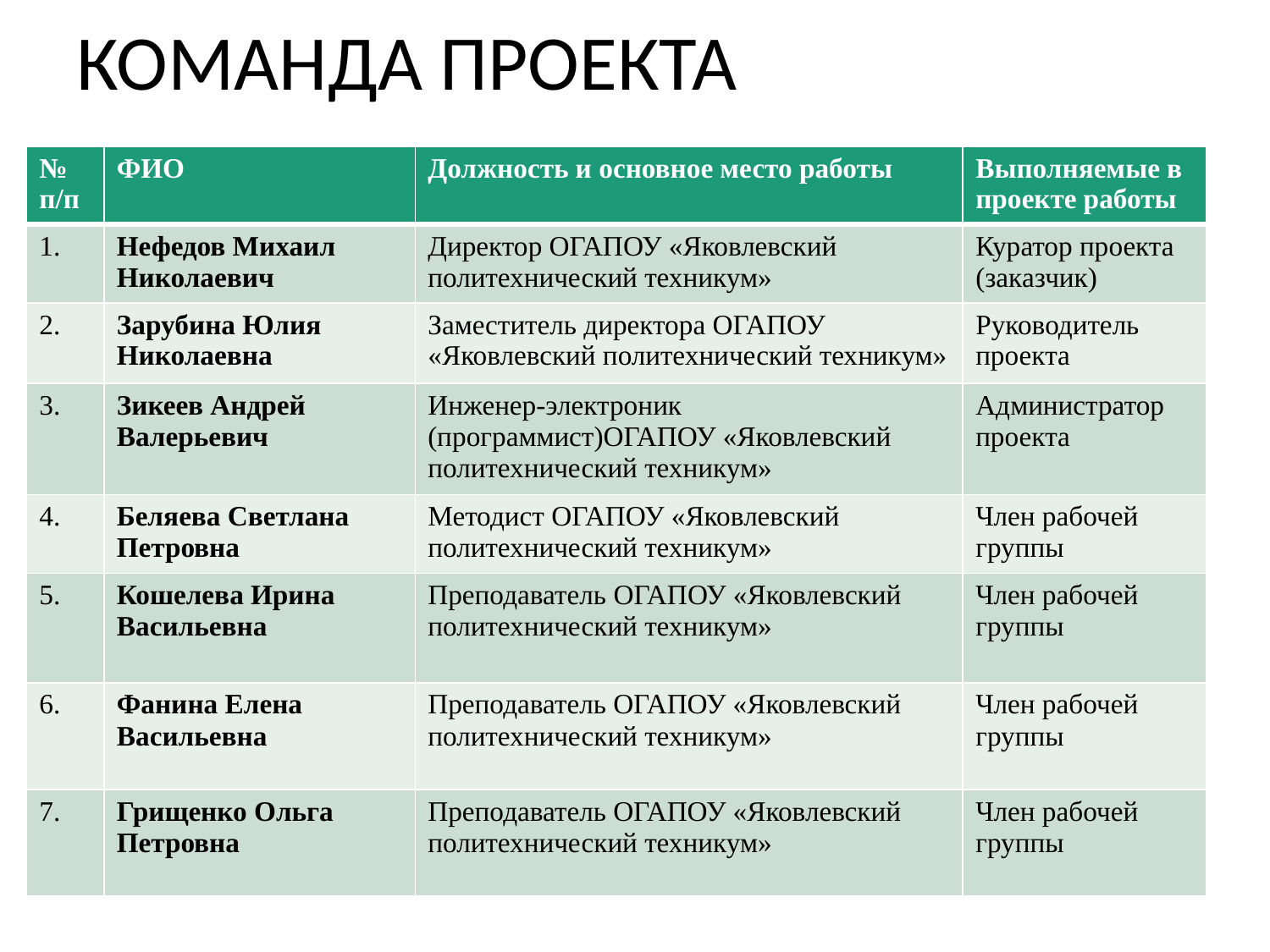

# КОМАНДА ПРОЕКТА
| № п/п | ФИО | Должность и основное место работы | Выполняемые в проекте работы |
| --- | --- | --- | --- |
| 1. | Нефедов Михаил Николаевич | Директор ОГАПОУ «Яковлевский политехнический техникум» | Куратор проекта (заказчик) |
| 2. | Зарубина Юлия Николаевна | Заместитель директора ОГАПОУ «Яковлевский политехнический техникум» | Руководитель проекта |
| 3. | Зикеев Андрей Валерьевич | Инженер-электроник (программист)ОГАПОУ «Яковлевский политехнический техникум» | Администратор проекта |
| 4. | Беляева Светлана Петровна | Методист ОГАПОУ «Яковлевский политехнический техникум» | Член рабочей группы |
| 5. | Кошелева Ирина Васильевна | Преподаватель ОГАПОУ «Яковлевский политехнический техникум» | Член рабочей группы |
| 6. | Фанина Елена Васильевна | Преподаватель ОГАПОУ «Яковлевский политехнический техникум» | Член рабочей группы |
| 7. | Грищенко Ольга Петровна | Преподаватель ОГАПОУ «Яковлевский политехнический техникум» | Член рабочей группы |